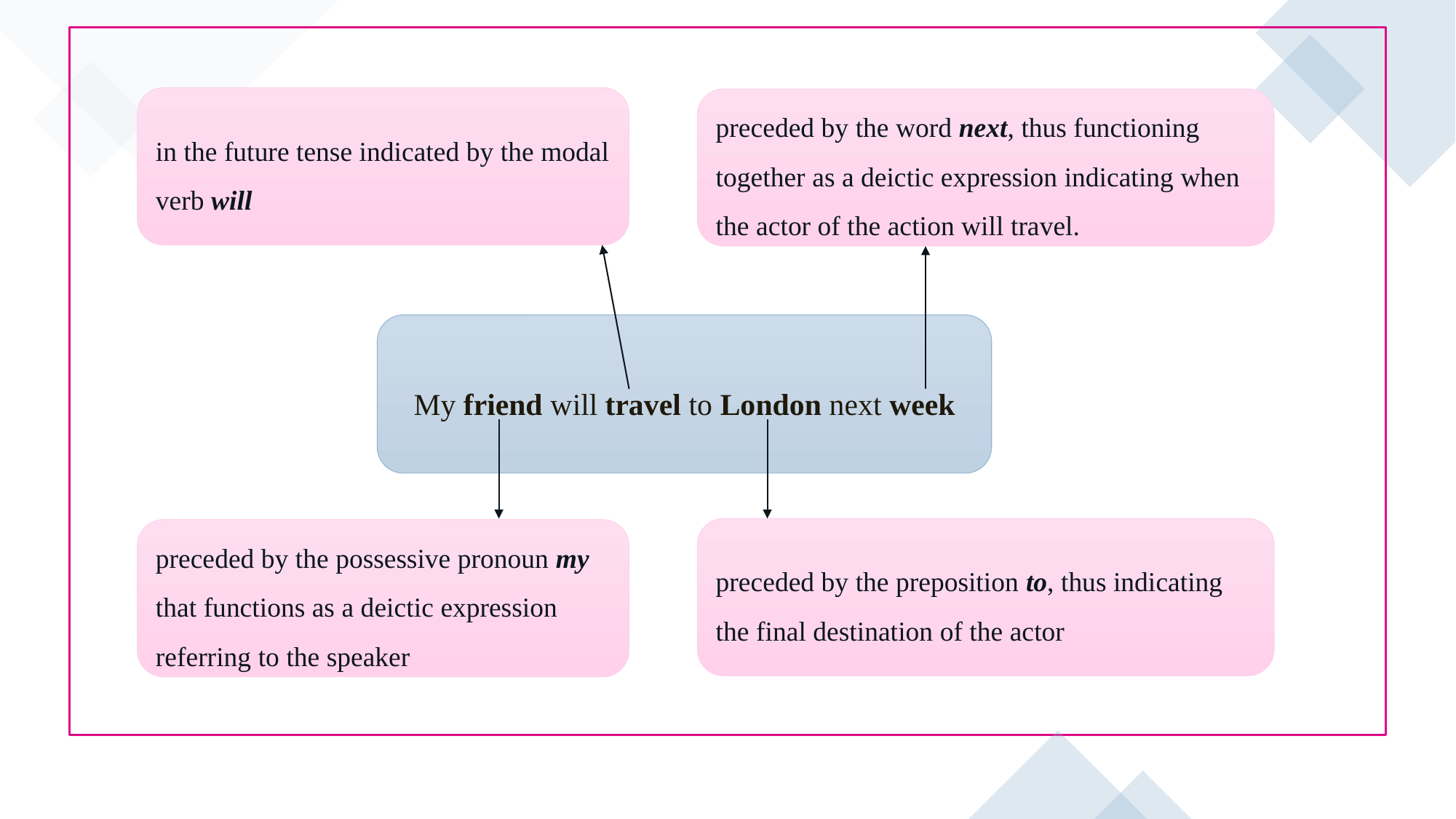

in the future tense indicated by the modal verb will
preceded by the word next, thus functioning together as a deictic expression indicating when the actor of the action will travel.
My friend will travel to London next week
preceded by the preposition to, thus indicating the final destination of the actor
preceded by the possessive pronoun my that functions as a deictic expression referring to the speaker